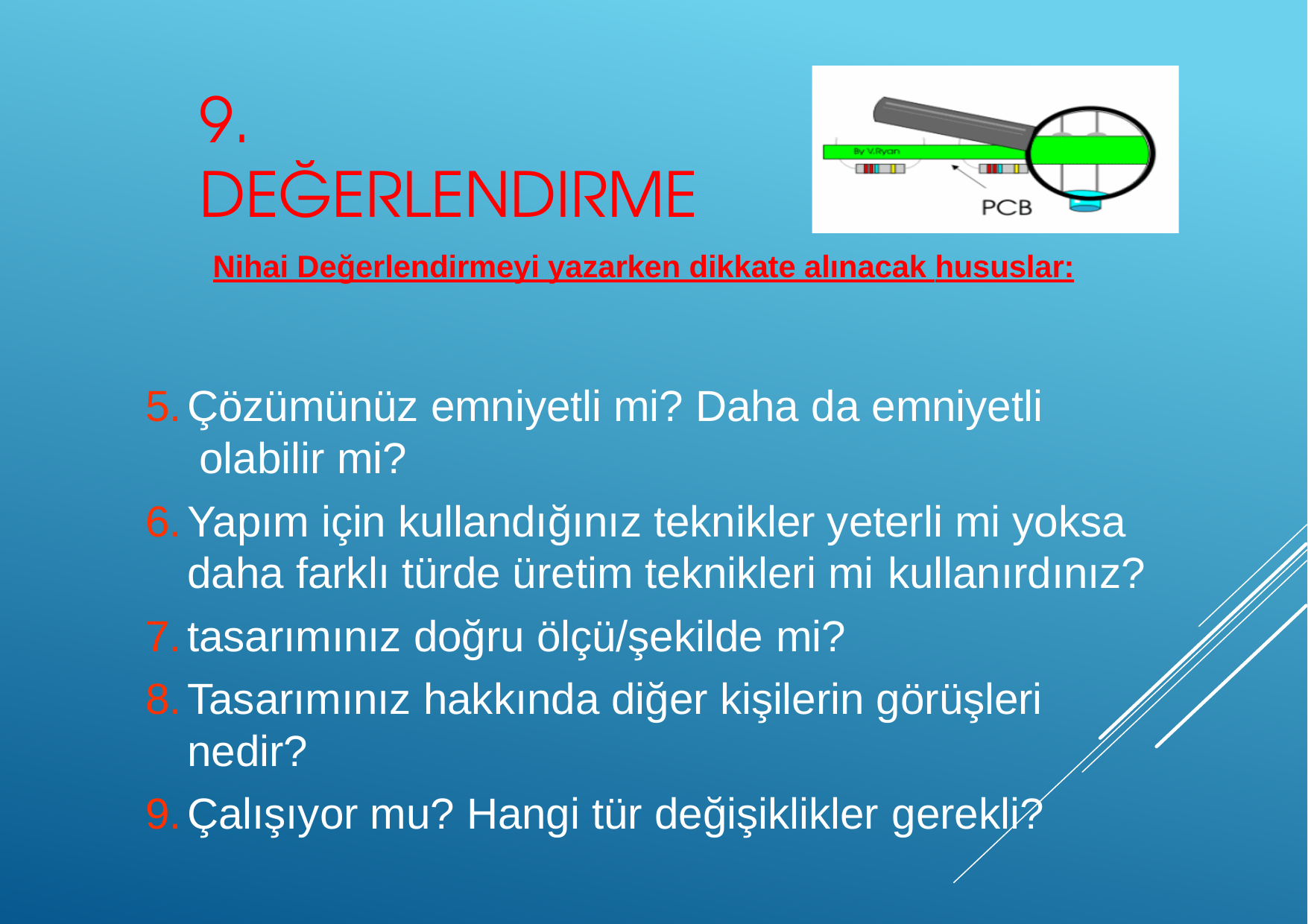

# 9. Değerlendirme
Nihai Değerlendirmeyi yazarken dikkate alınacak hususlar:

Çözümünüz emniyetli mi? Daha da emniyetli  olabilir mi?
Yapım için kullandığınız teknikler yeterli mi yoksa  daha farklı türde üretim teknikleri mi kullanırdınız?
tasarımınız doğru ölçü/şekilde mi?
Tasarımınız hakkında diğer kişilerin görüşleri  nedir?
Çalışıyor mu? Hangi tür değişiklikler gerekli?